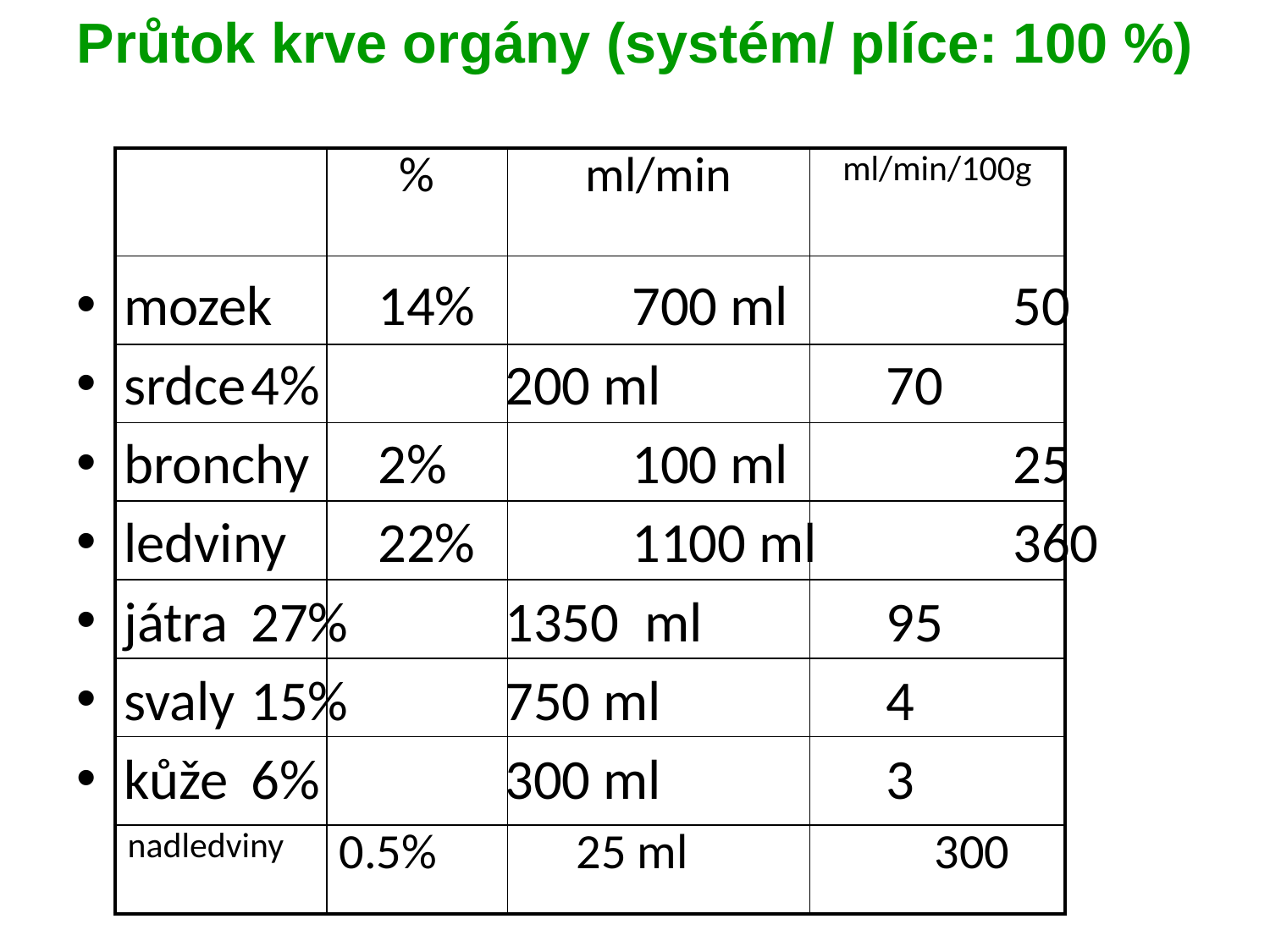

# Průtok krve orgány (systém/ plíce: 100 %)
|  | % | ml/min | ml/min/100g |
| --- | --- | --- | --- |
|  |  |  |  |
|  |  |  |  |
|  |  |  |  |
|  |  |  |  |
|  |  |  |  |
|  |  |  |  |
|  |  |  |  |
| nadledviny | 0.5% | 25 ml | 300 |

mozek  	14%		700 ml		50
srdce	4% 		200 ml		70
bronchy	2%		100 ml		25
ledviny	22%		1100 ml		360
játra	27%		1350	 ml		95
svaly	15%		750 ml		4
kůže	6%		300 ml		3